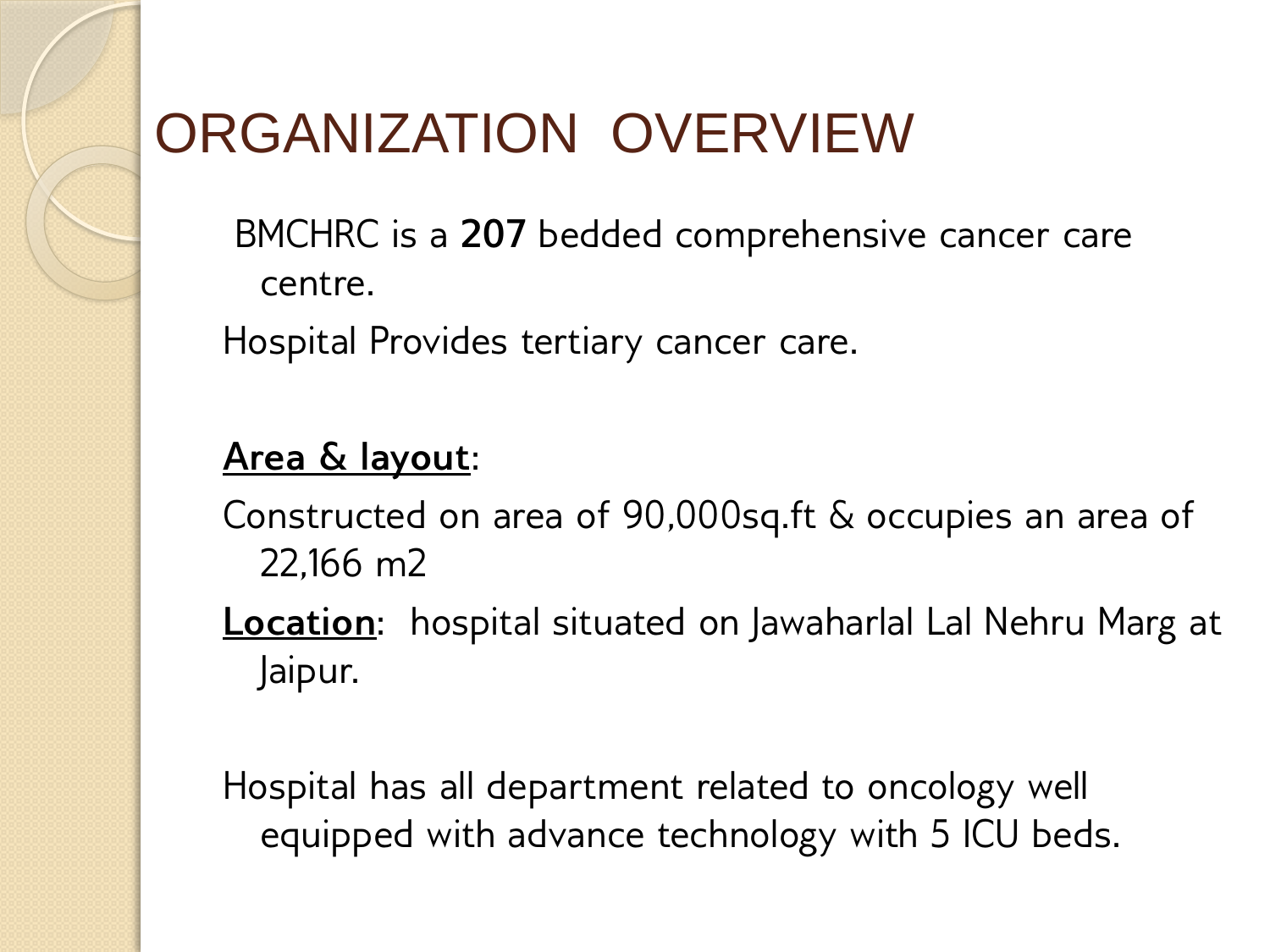

# ORGANIZATION  OVERVIEW
 BMCHRC is a 207 bedded comprehensive cancer care centre.
Hospital Provides tertiary cancer care.

Area & layout:
Constructed on area of 90,000sq.ft & occupies an area of 22,166 m2
Location:  hospital situated on Jawaharlal Lal Nehru Marg at Jaipur.

Hospital has all department related to oncology well equipped with advance technology with 5 ICU beds.